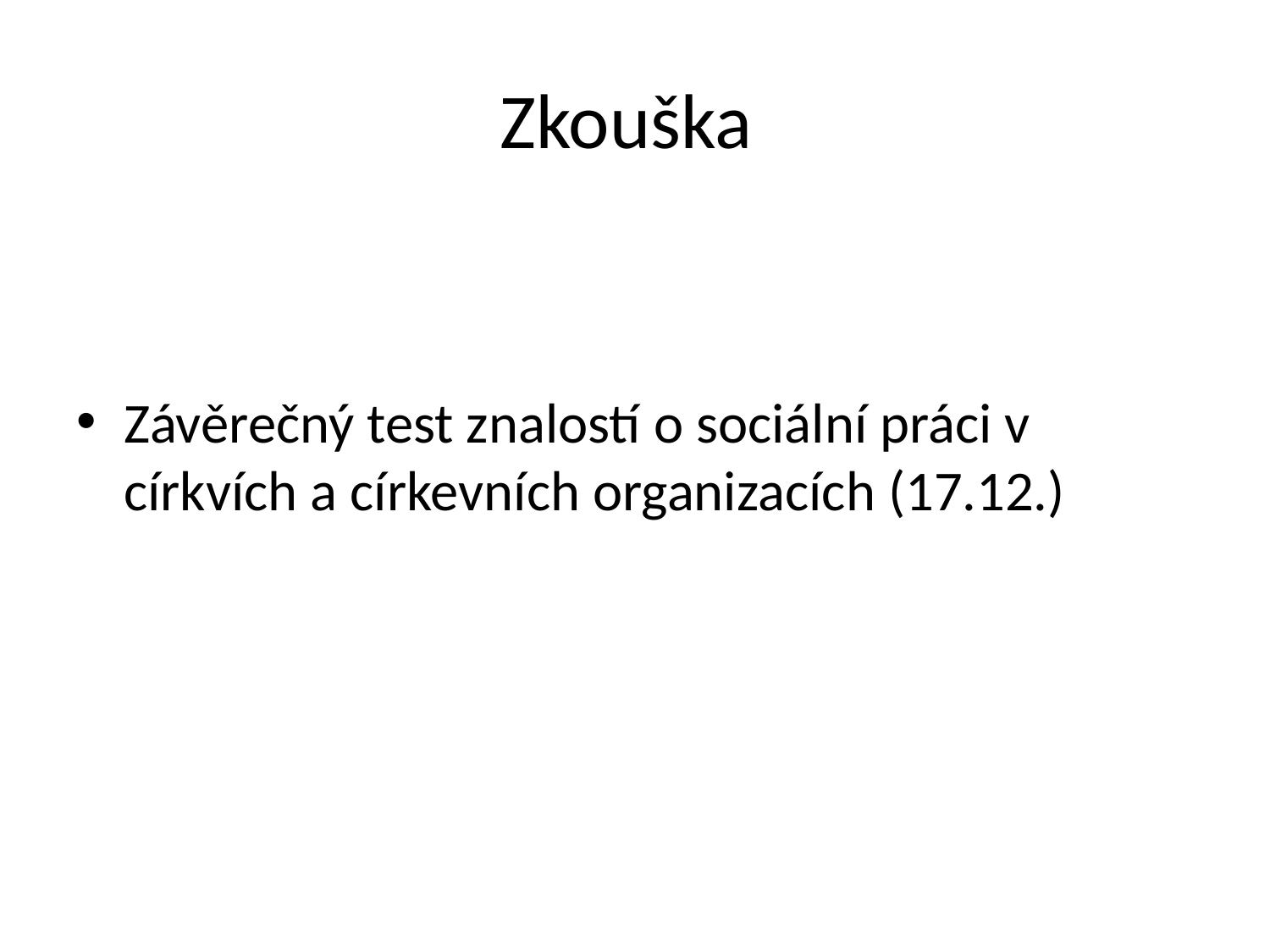

# Zkouška

Závěrečný test znalostí o sociální práci v církvích a církevních organizacích (17.12.)